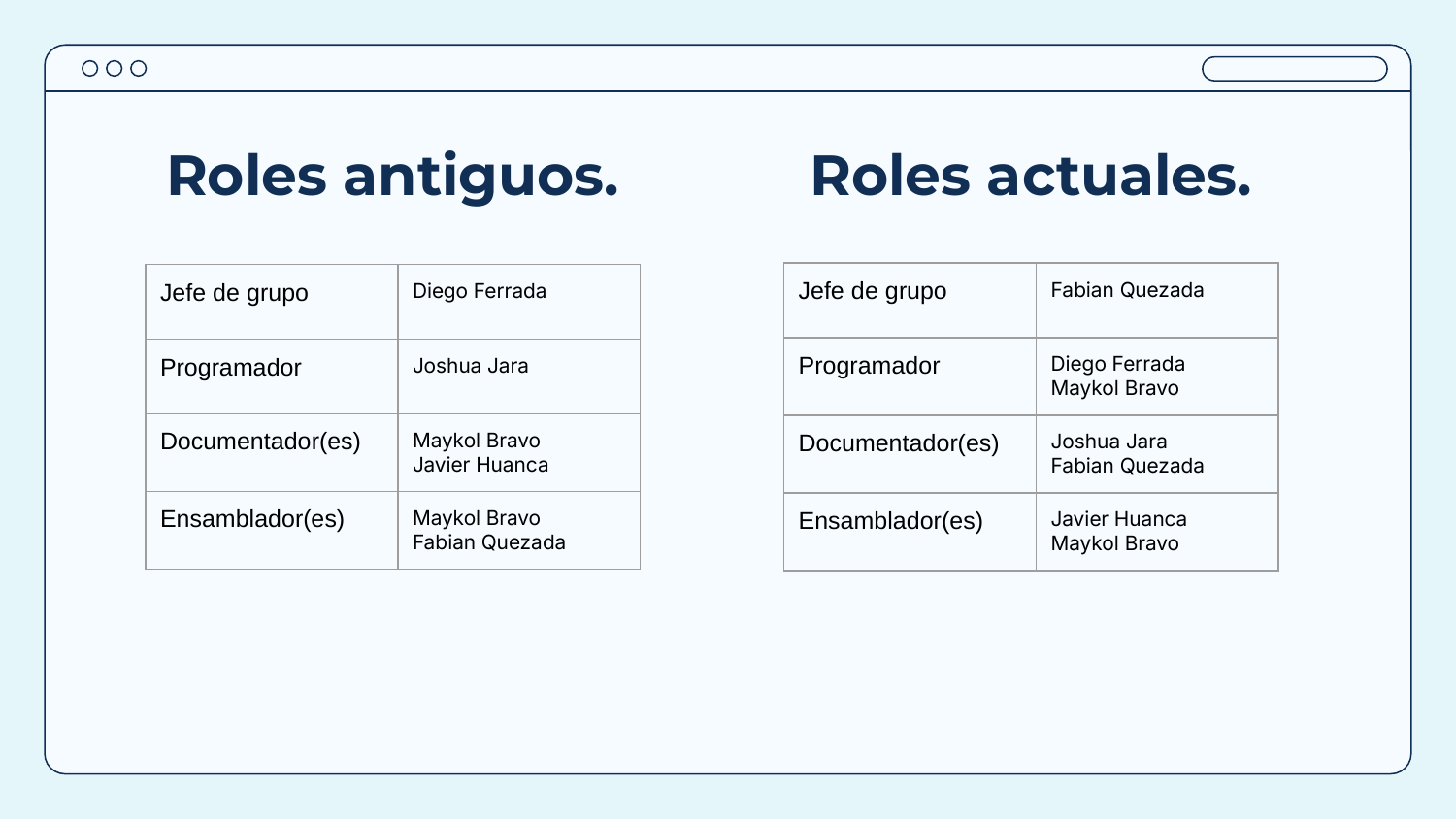

# Roles antiguos.
Roles actuales.
| Jefe de grupo | Fabian Quezada |
| --- | --- |
| Programador | Diego Ferrada Maykol Bravo |
| Documentador(es) | Joshua Jara Fabian Quezada |
| Ensamblador(es) | Javier Huanca Maykol Bravo |
| Jefe de grupo | Diego Ferrada |
| --- | --- |
| Programador | Joshua Jara |
| Documentador(es) | Maykol Bravo Javier Huanca |
| Ensamblador(es) | Maykol Bravo Fabian Quezada |